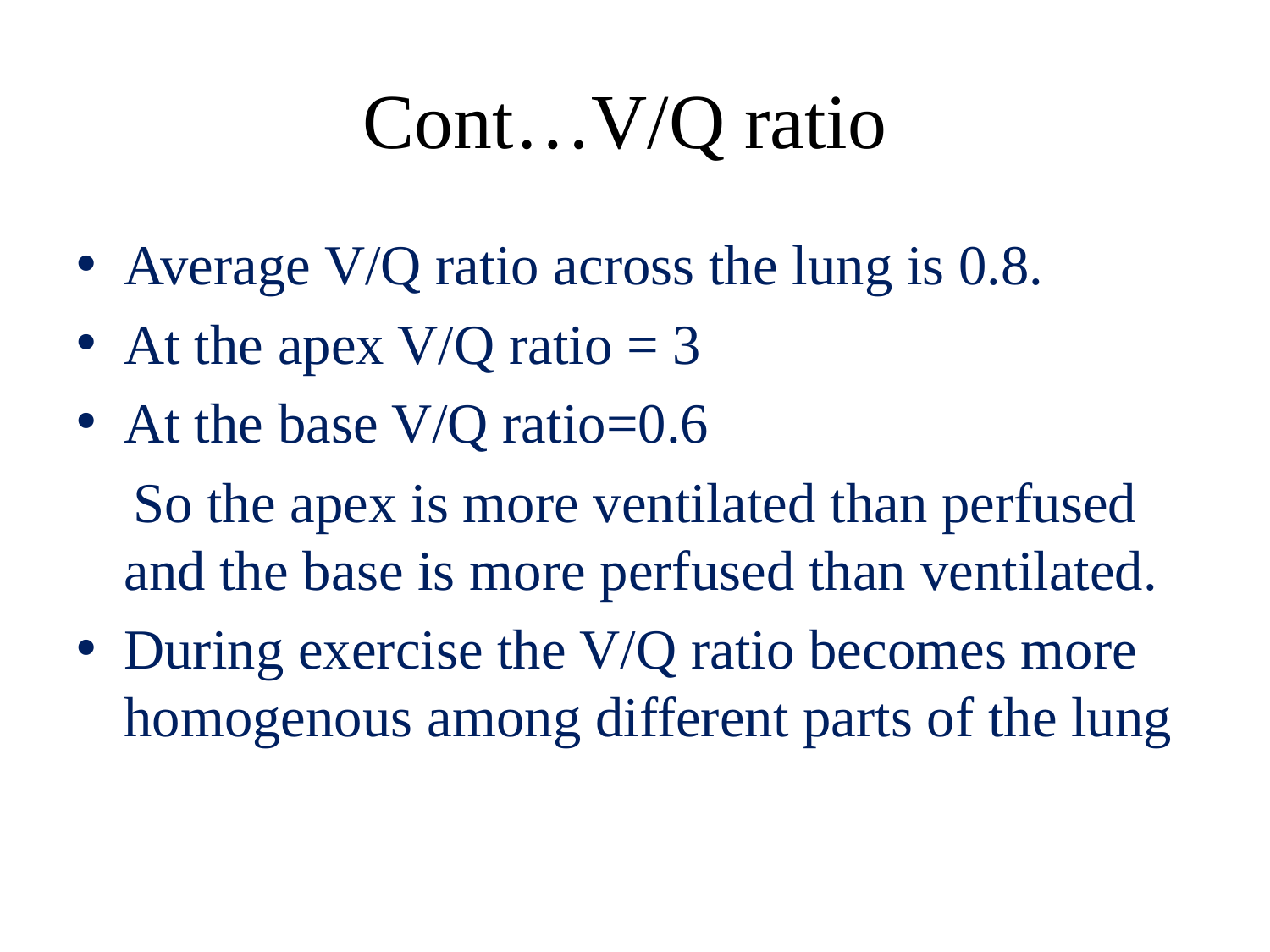

# Cont…V/Q ratio
Average V/Q ratio across the lung is 0.8.
At the apex V/Q ratio = 3
At the base V/Q ratio=0.6
    So the apex is more ventilated than perfused and the base is more perfused than ventilated.
During exercise the V/Q ratio becomes more homogenous among different parts of the lung